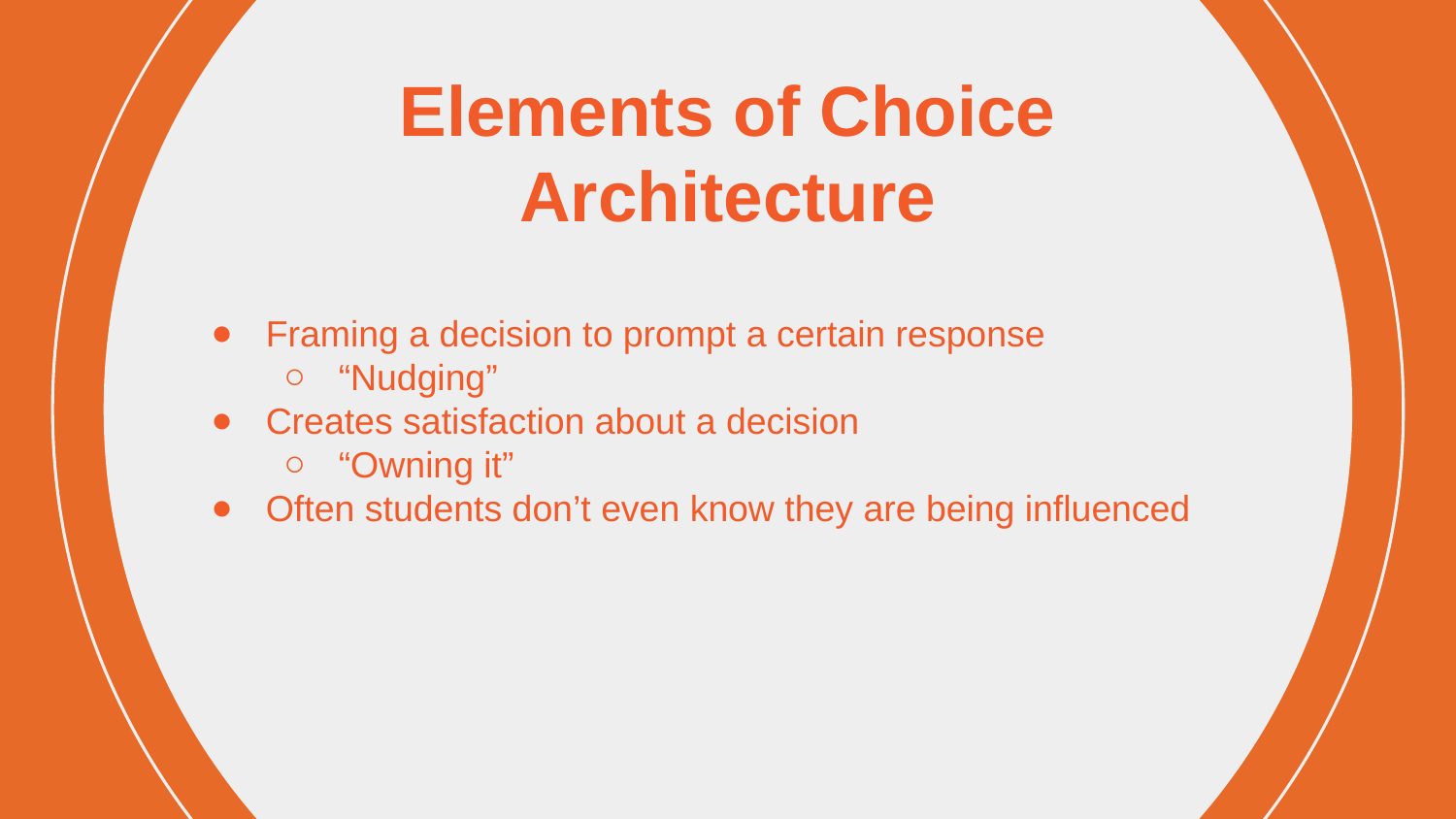

Elements of Choice Architecture
Framing a decision to prompt a certain response
“Nudging”
Creates satisfaction about a decision
“Owning it”
Often students don’t even know they are being influenced